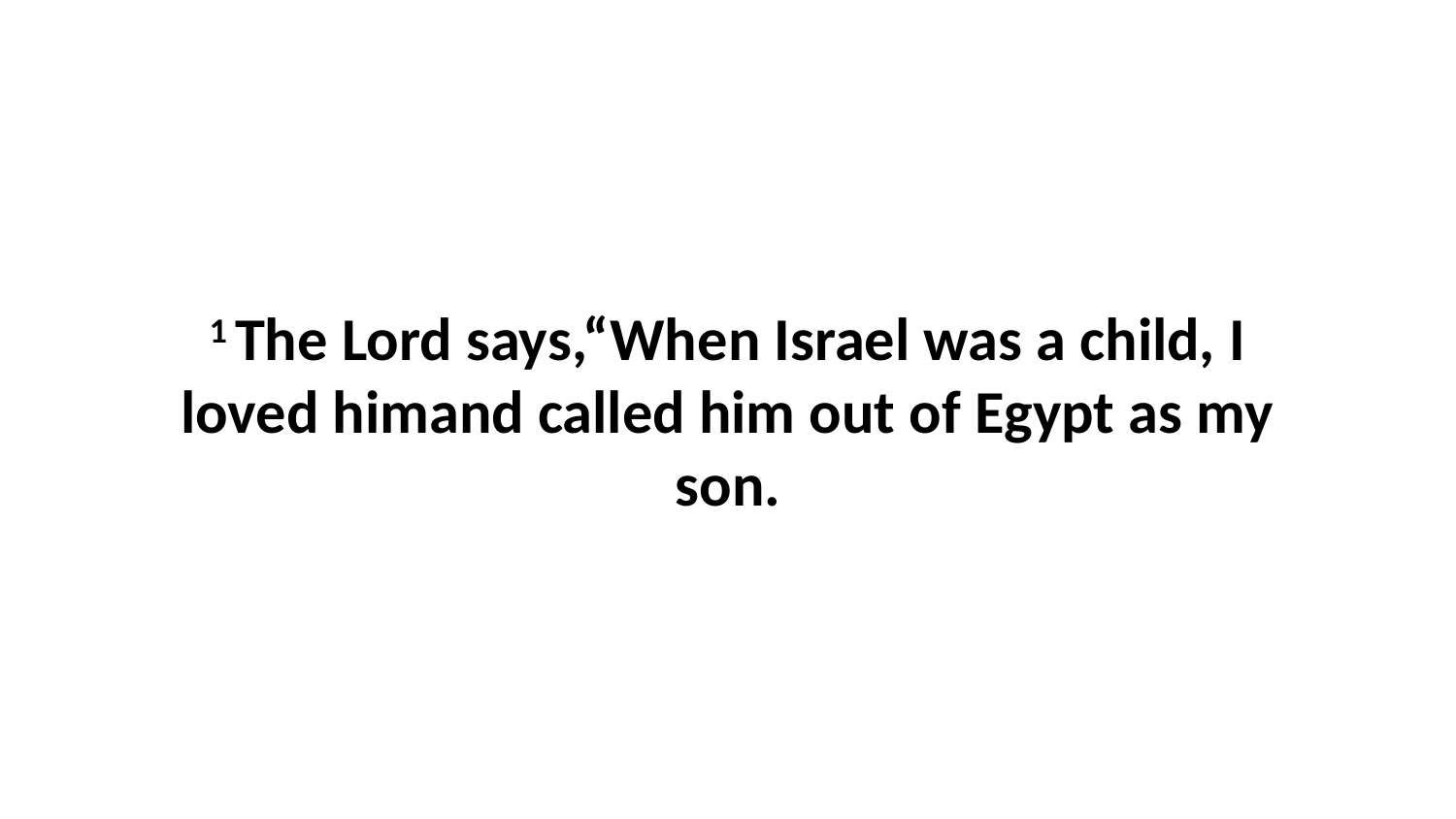

1 The Lord says,“When Israel was a child, I loved himand called him out of Egypt as my son.